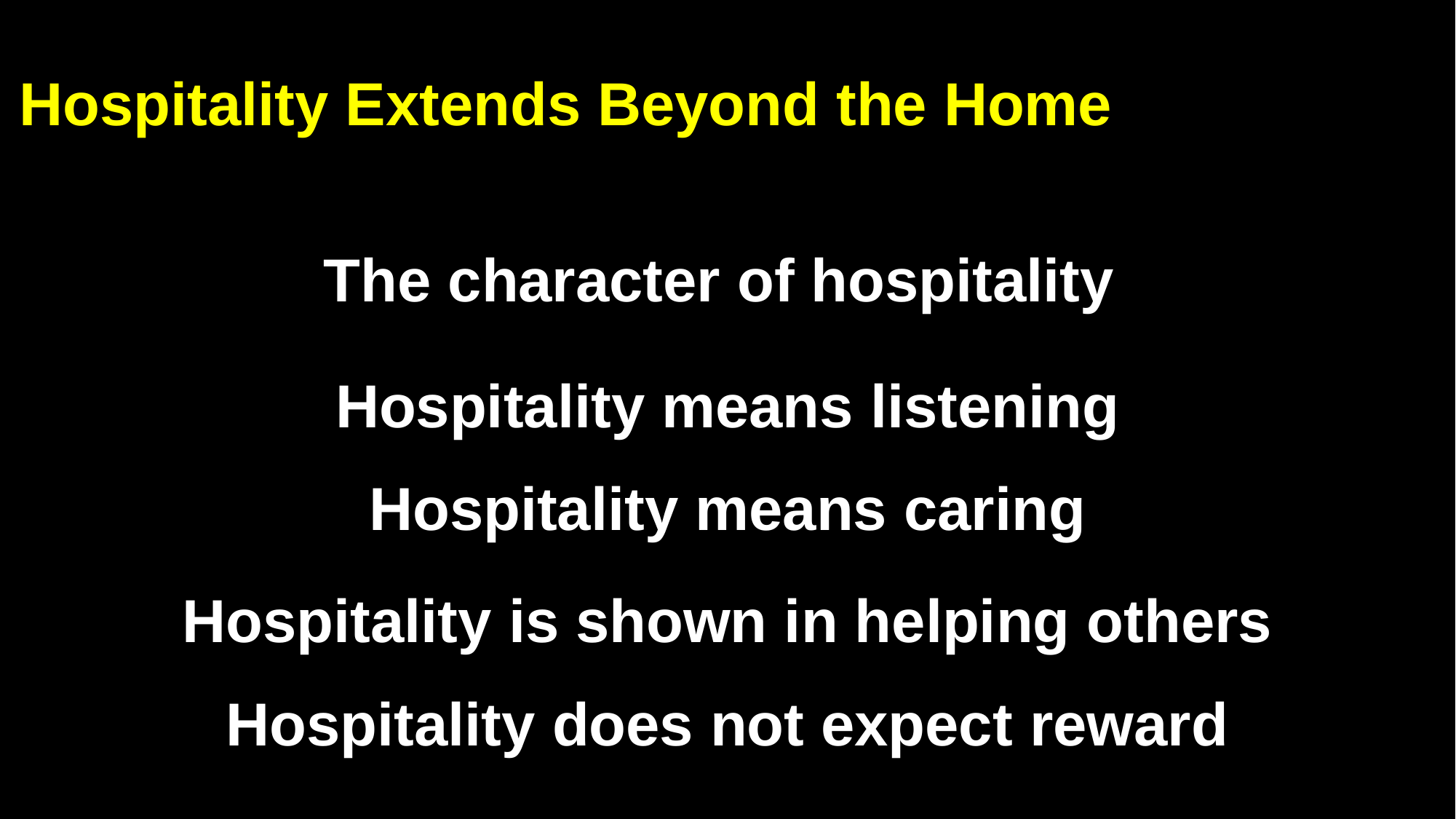

Hospitality Extends Beyond the Home
The character of hospitality
Hospitality means listening
Hospitality means caring
Hospitality is shown in helping others
Hospitality does not expect reward